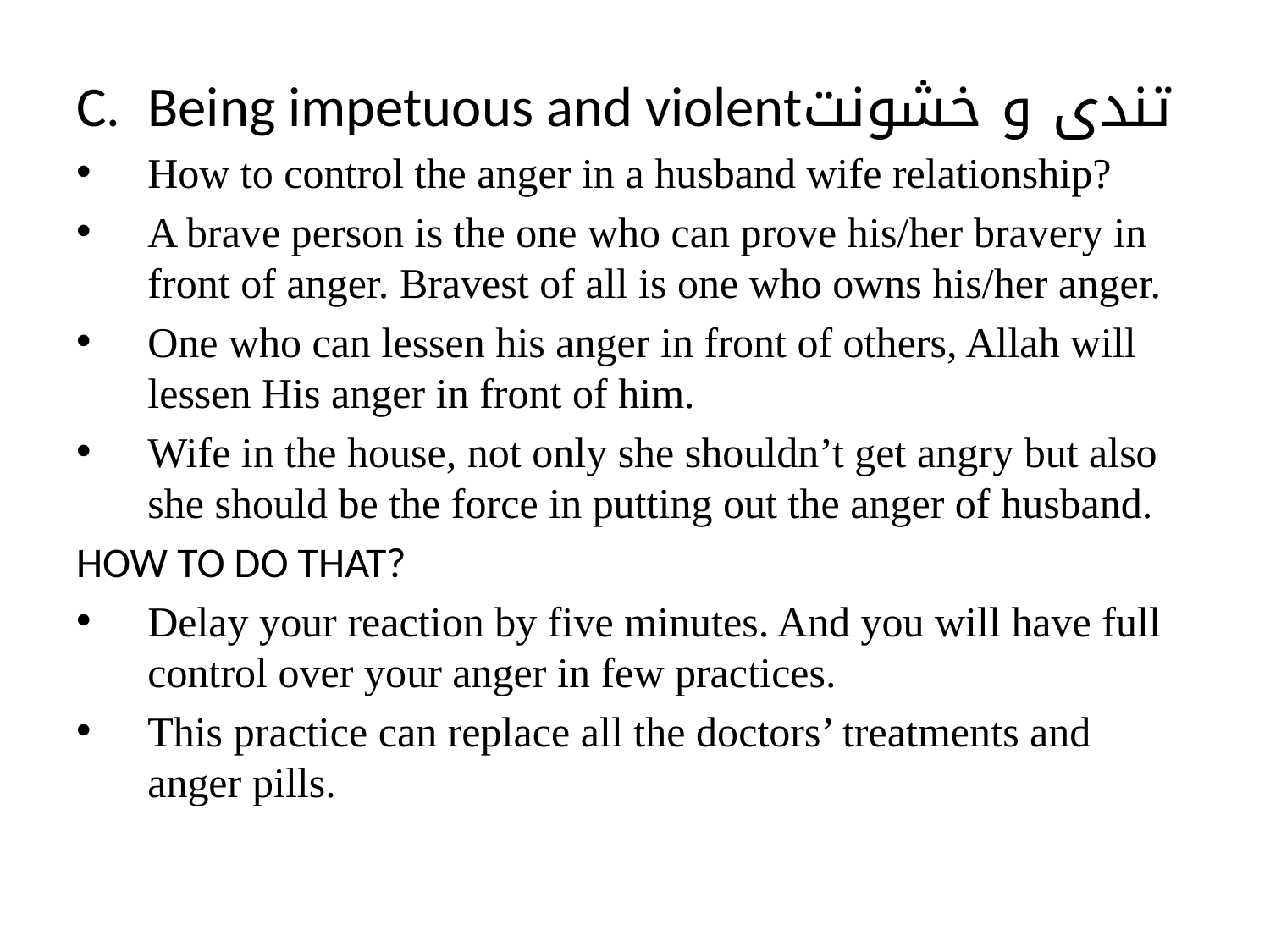

Being impetuous and violentتندی و خشونت
How to control the anger in a husband wife relationship?
A brave person is the one who can prove his/her bravery in front of anger. Bravest of all is one who owns his/her anger.
One who can lessen his anger in front of others, Allah will lessen His anger in front of him.
Wife in the house, not only she shouldn’t get angry but also she should be the force in putting out the anger of husband.
HOW TO DO THAT?
Delay your reaction by five minutes. And you will have full control over your anger in few practices.
This practice can replace all the doctors’ treatments and anger pills.